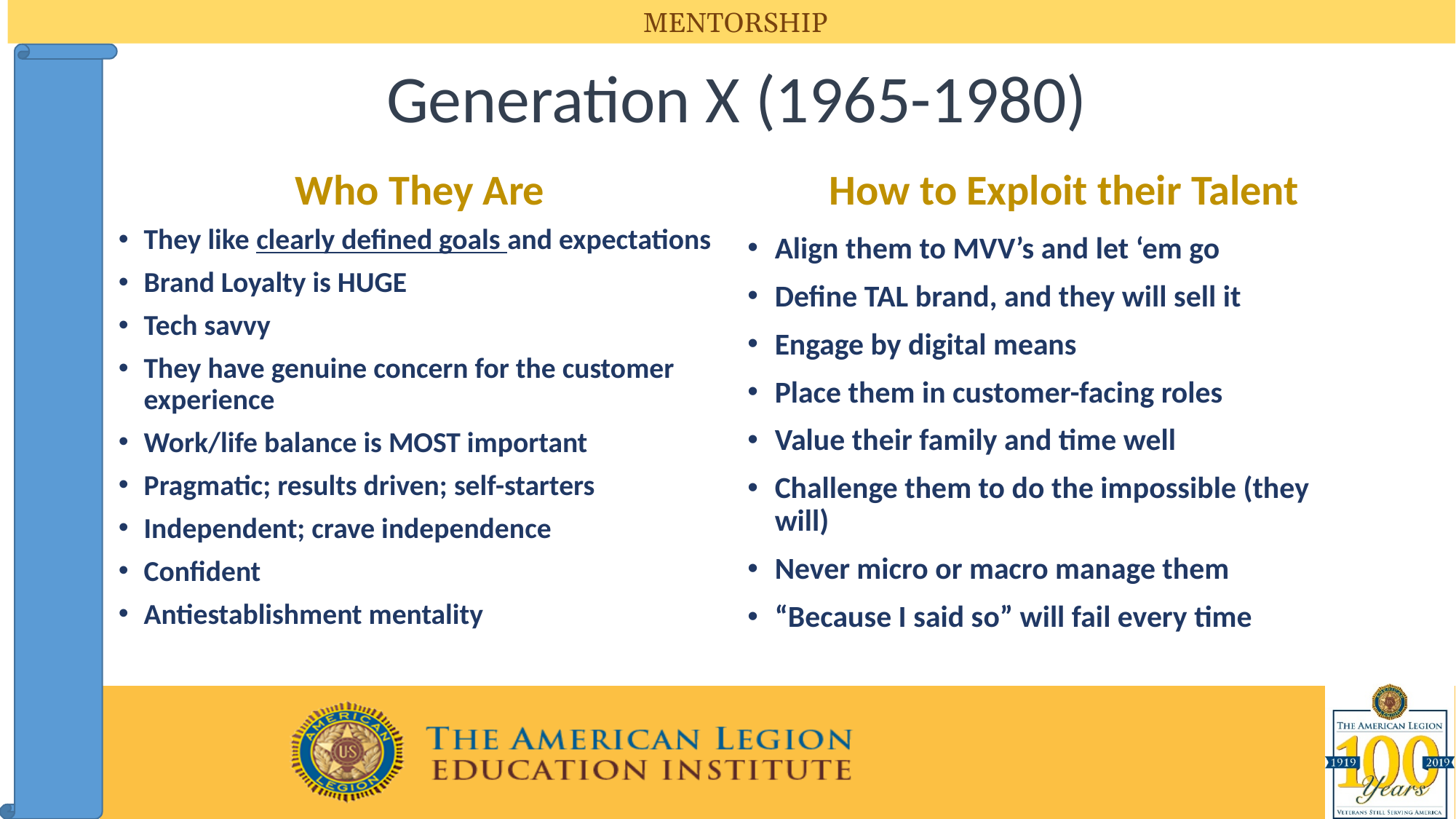

# Generation X (1965-1980)
How to Exploit their Talent
Who They Are
They like clearly defined goals and expectations
Brand Loyalty is HUGE
Tech savvy
They have genuine concern for the customer experience
Work/life balance is MOST important
Pragmatic; results driven; self-starters
Independent; crave independence
Confident
Antiestablishment mentality

Align them to MVV’s and let ‘em go
Define TAL brand, and they will sell it
Engage by digital means
Place them in customer-facing roles
Value their family and time well
Challenge them to do the impossible (they will)
Never micro or macro manage them
“Because I said so” will fail every time